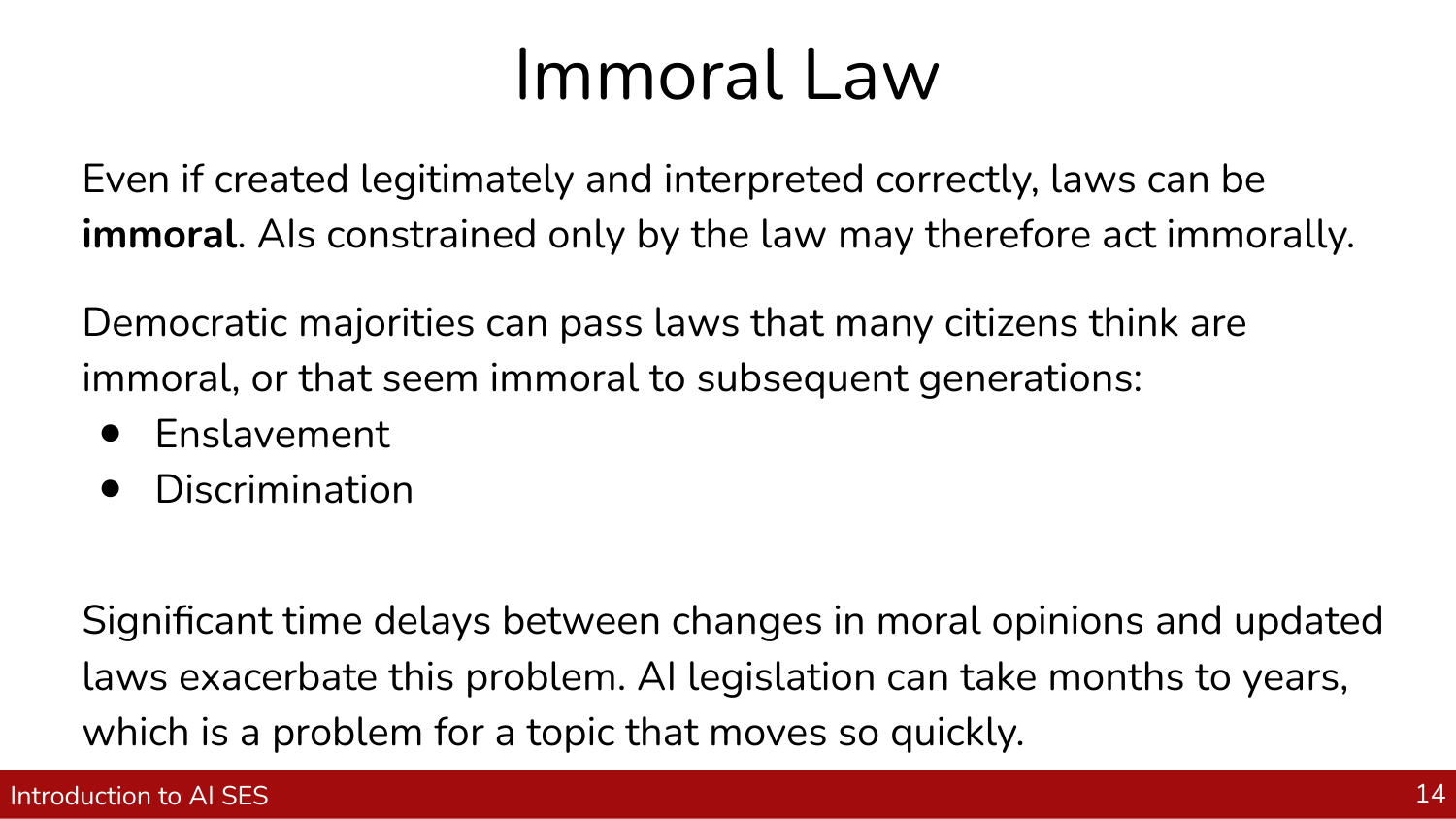

# Immoral Law
Even if created legitimately and interpreted correctly, laws can be immoral. AIs constrained only by the law may therefore act immorally.
Democratic majorities can pass laws that many citizens think are immoral, or that seem immoral to subsequent generations:
Enslavement
Discrimination
Significant time delays between changes in moral opinions and updated laws exacerbate this problem. AI legislation can take months to years, which is a problem for a topic that moves so quickly.
14
Introduction to AI SES